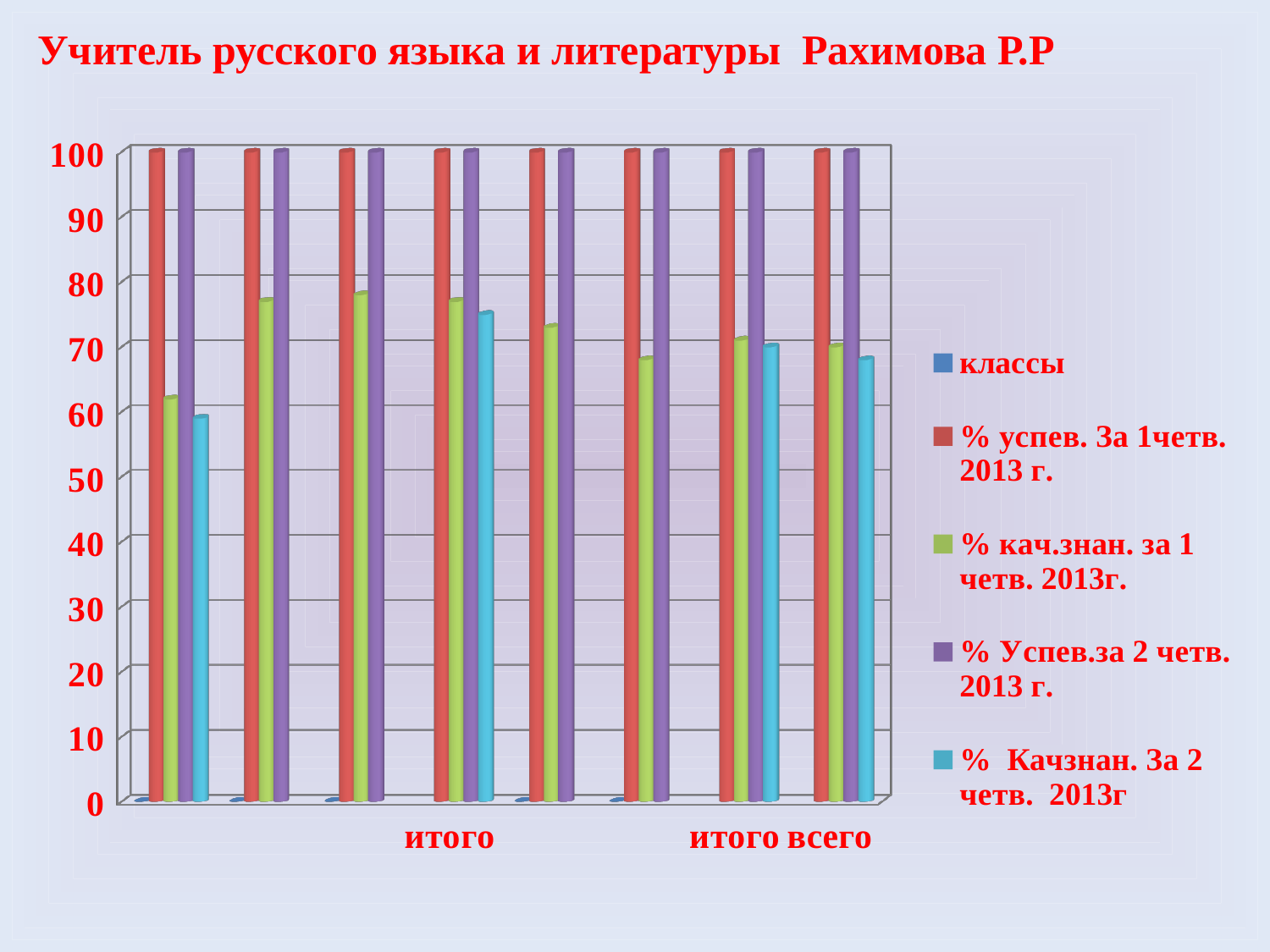

Учитель русского языка и литературы  Рахимова Р.Р

[unsupported chart]